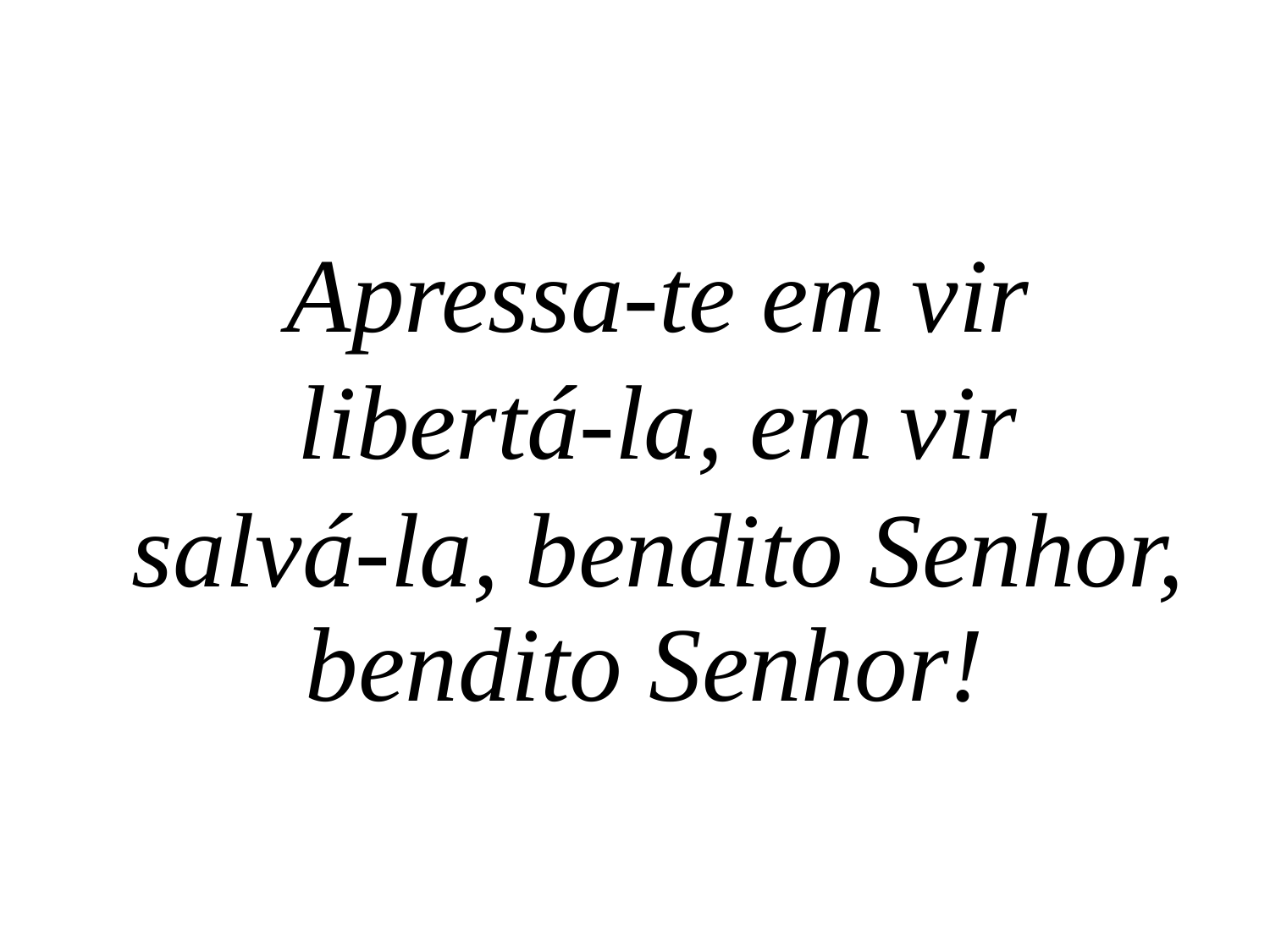

Apressa-te em vir
 libertá-la, em vir
 salvá-la, bendito Senhor, bendito Senhor!